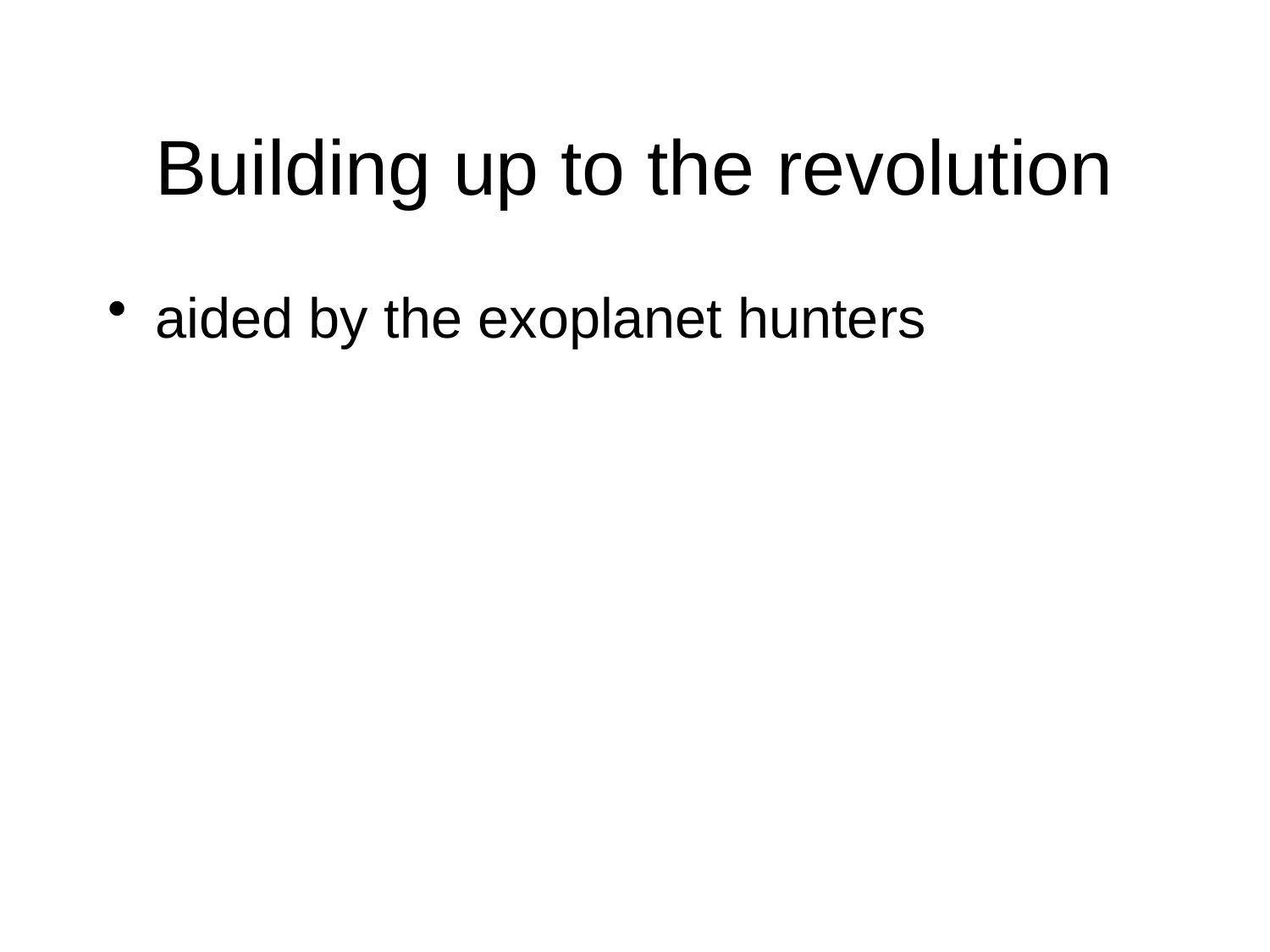

# Building up to the revolution
aided by the exoplanet hunters